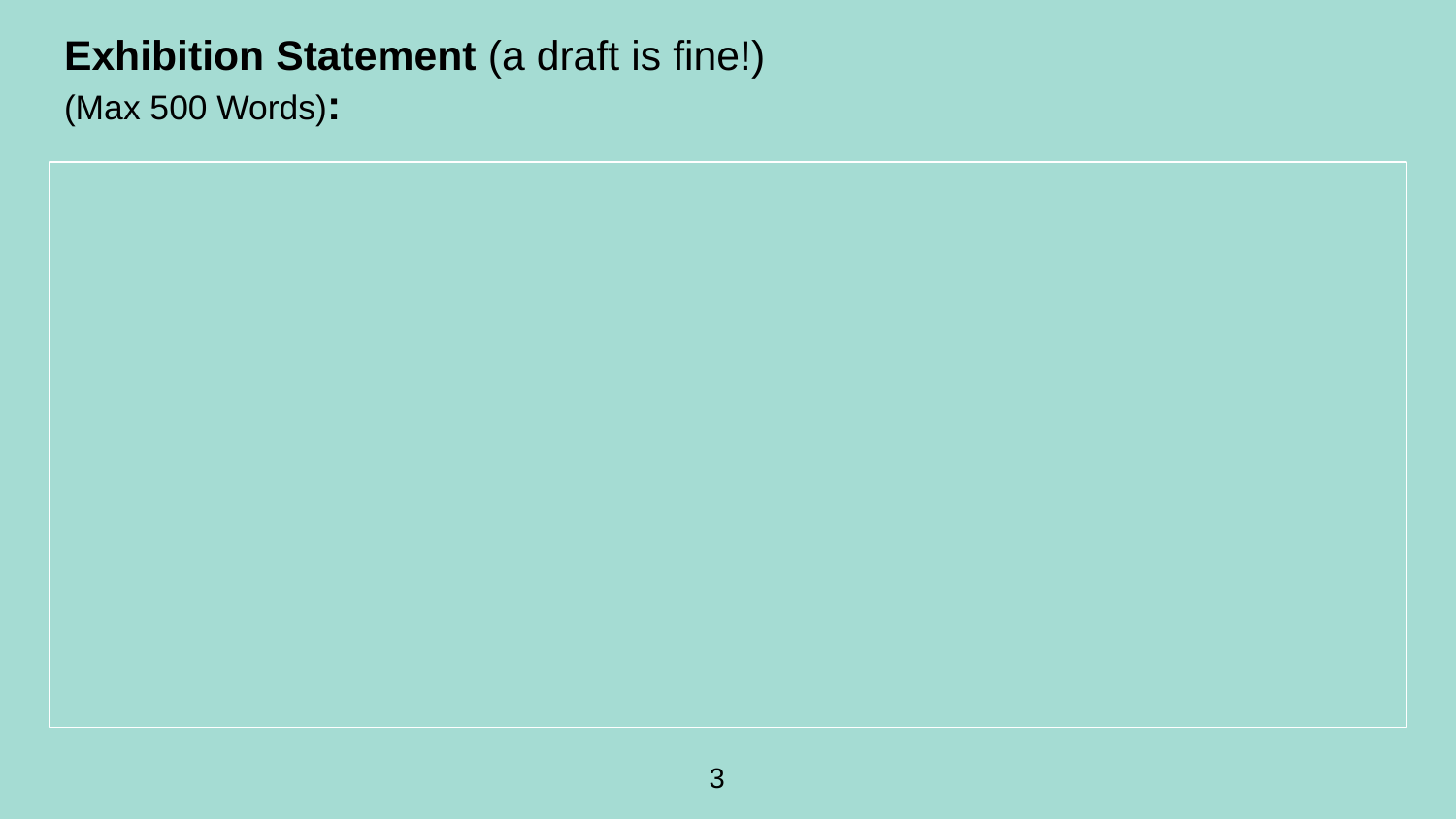

Exhibition Statement (a draft is fine!)
(Max 500 Words):

3